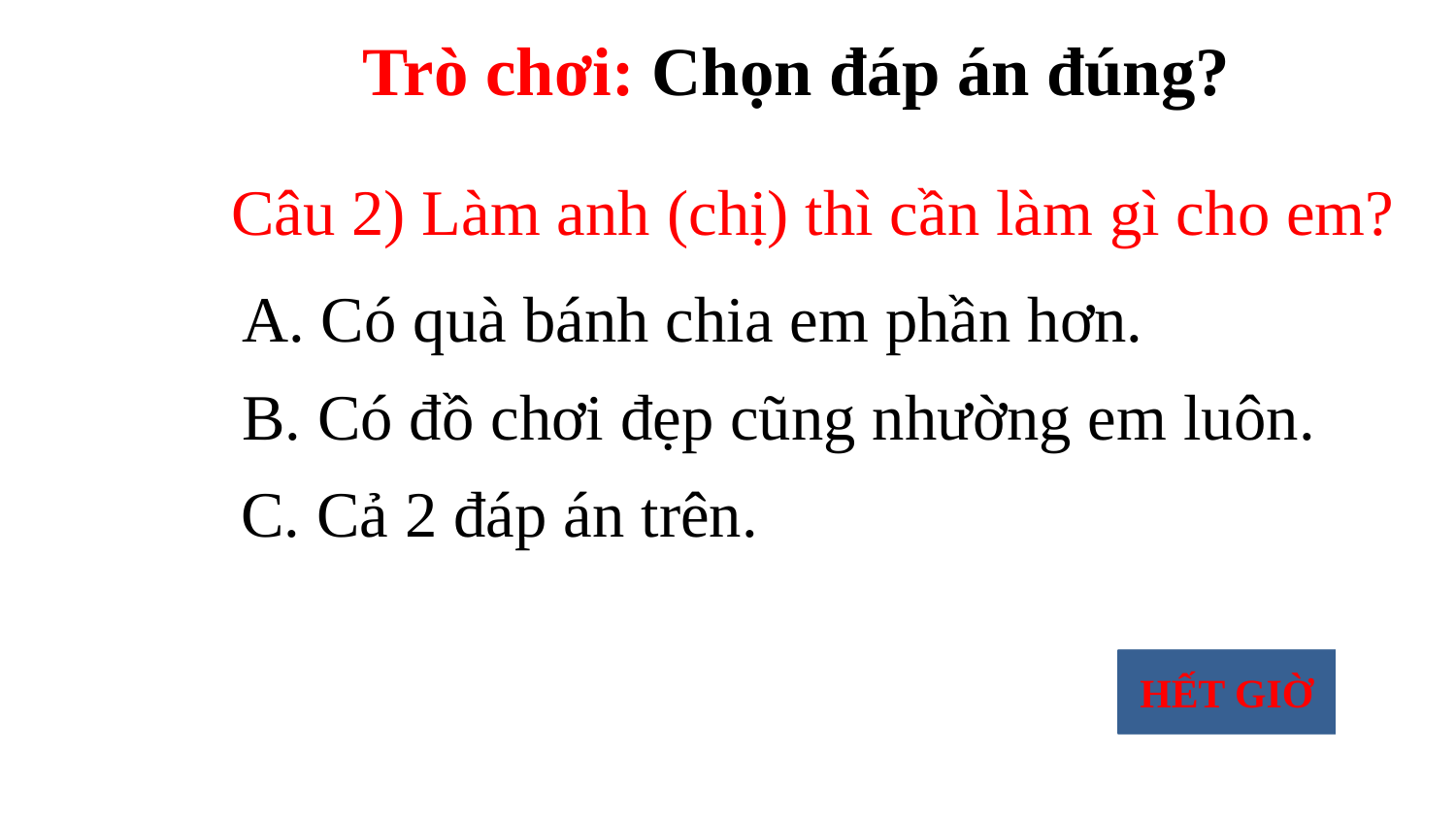

Trò chơi: Chọn đáp án đúng?
 Câu 2) Làm anh (chị) thì cần làm gì cho em?
A. Có quà bánh chia em phần hơn.
B. Có đồ chơi đẹp cũng nhường em luôn.
C. Cả 2 đáp án trên.
BẮT ĐẦU
10
9
8
7
6
5
4
3
2
1
HẾT GIỜ